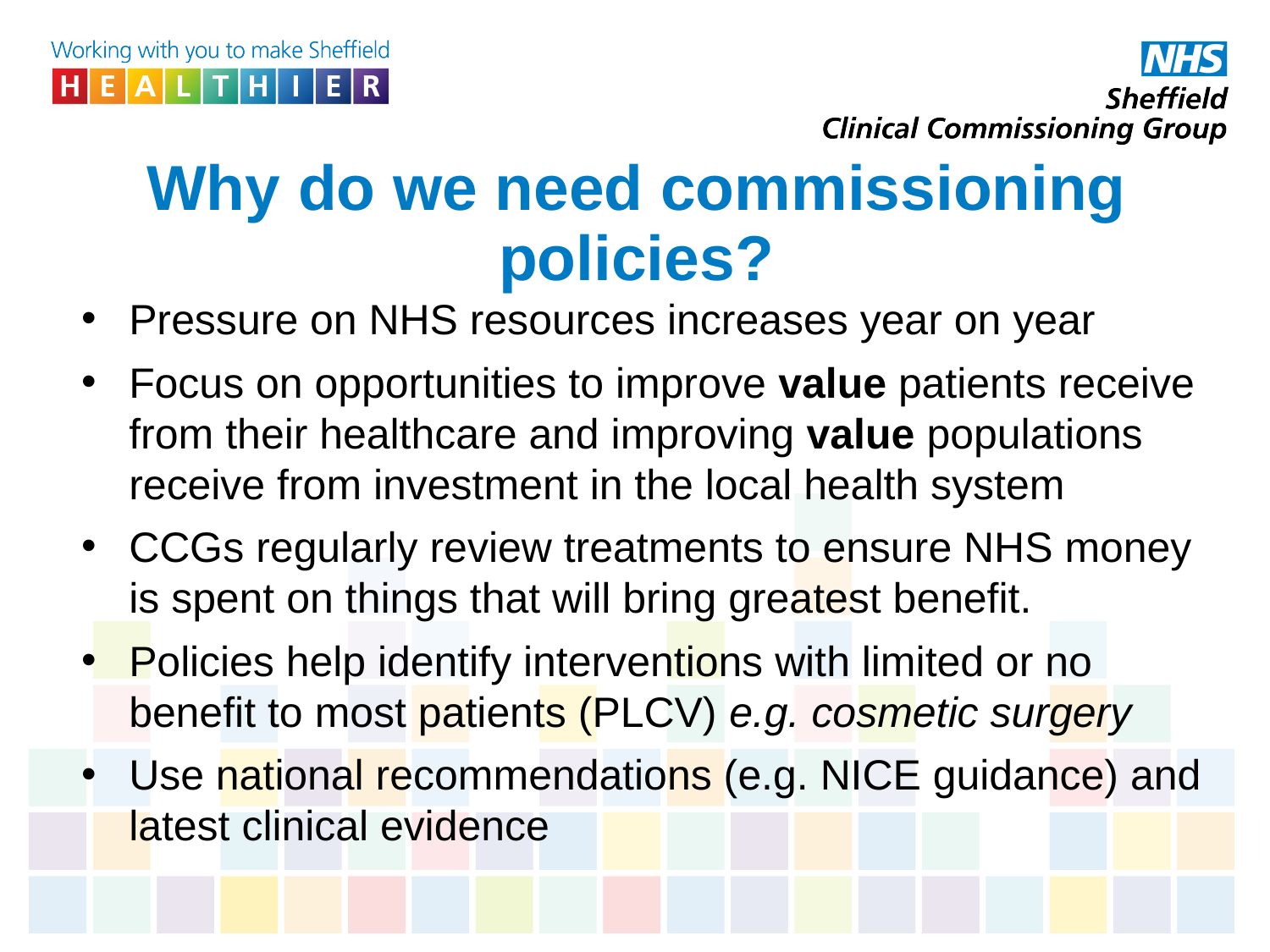

# Why do we need commissioning policies?
Pressure on NHS resources increases year on year
Focus on opportunities to improve value patients receive from their healthcare and improving value populations receive from investment in the local health system
CCGs regularly review treatments to ensure NHS money is spent on things that will bring greatest benefit.
Policies help identify interventions with limited or no benefit to most patients (PLCV) e.g. cosmetic surgery
Use national recommendations (e.g. NICE guidance) and latest clinical evidence